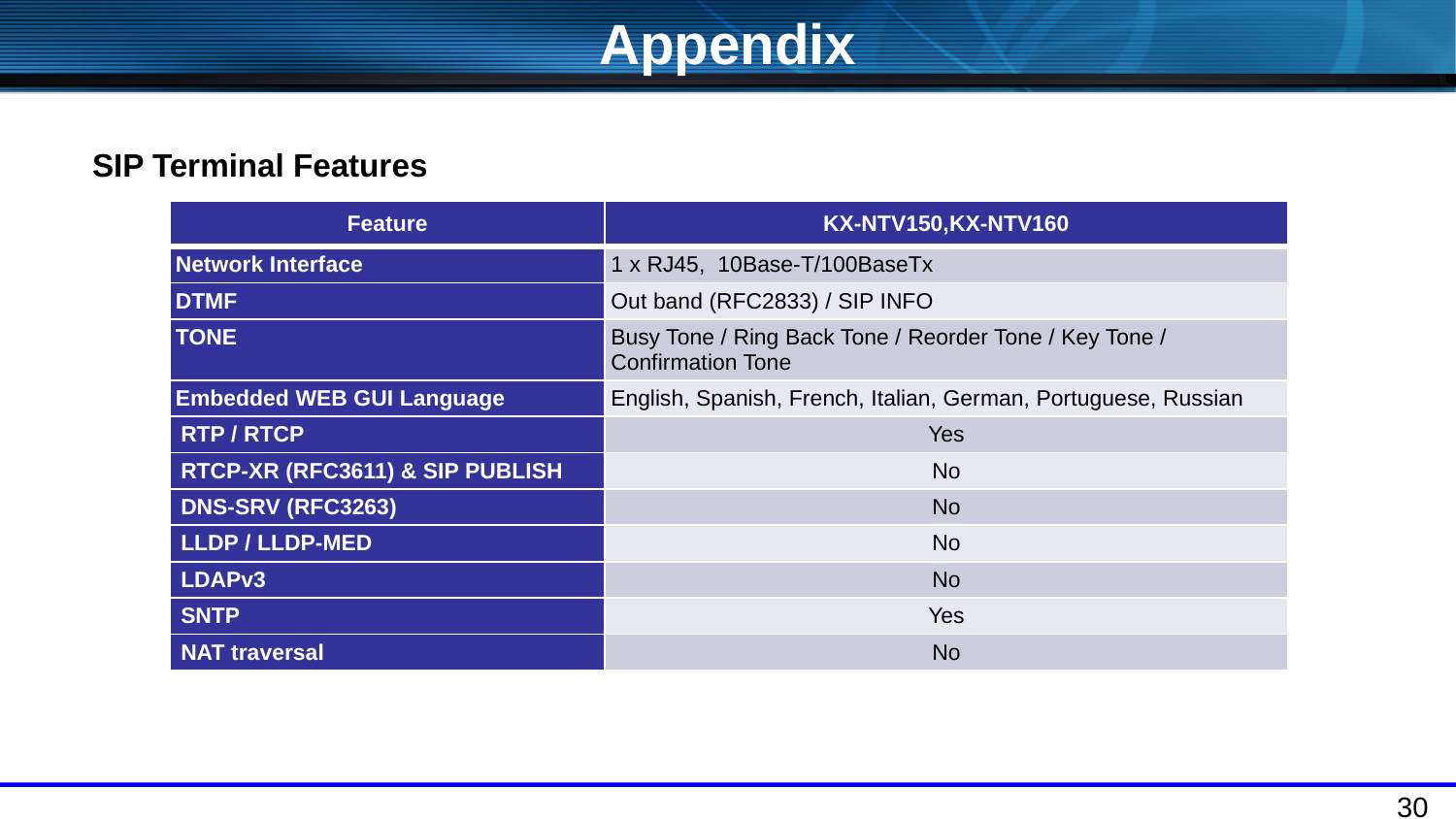

Appendix
SIP Terminal Features
| Feature | KX-NTV150,KX-NTV160 |
| --- | --- |
| Network Interface | 1 x RJ45, 10Base-T/100BaseTx |
| DTMF | Out band (RFC2833) / SIP INFO |
| TONE | Busy Tone / Ring Back Tone / Reorder Tone / Key Tone / Confirmation Tone |
| Embedded WEB GUI Language | English, Spanish, French, Italian, German, Portuguese, Russian |
| RTP / RTCP | Yes |
| RTCP-XR (RFC3611) & SIP PUBLISH | No |
| DNS-SRV (RFC3263) | No |
| LLDP / LLDP-MED | No |
| LDAPv3 | No |
| SNTP | Yes |
| NAT traversal | No |